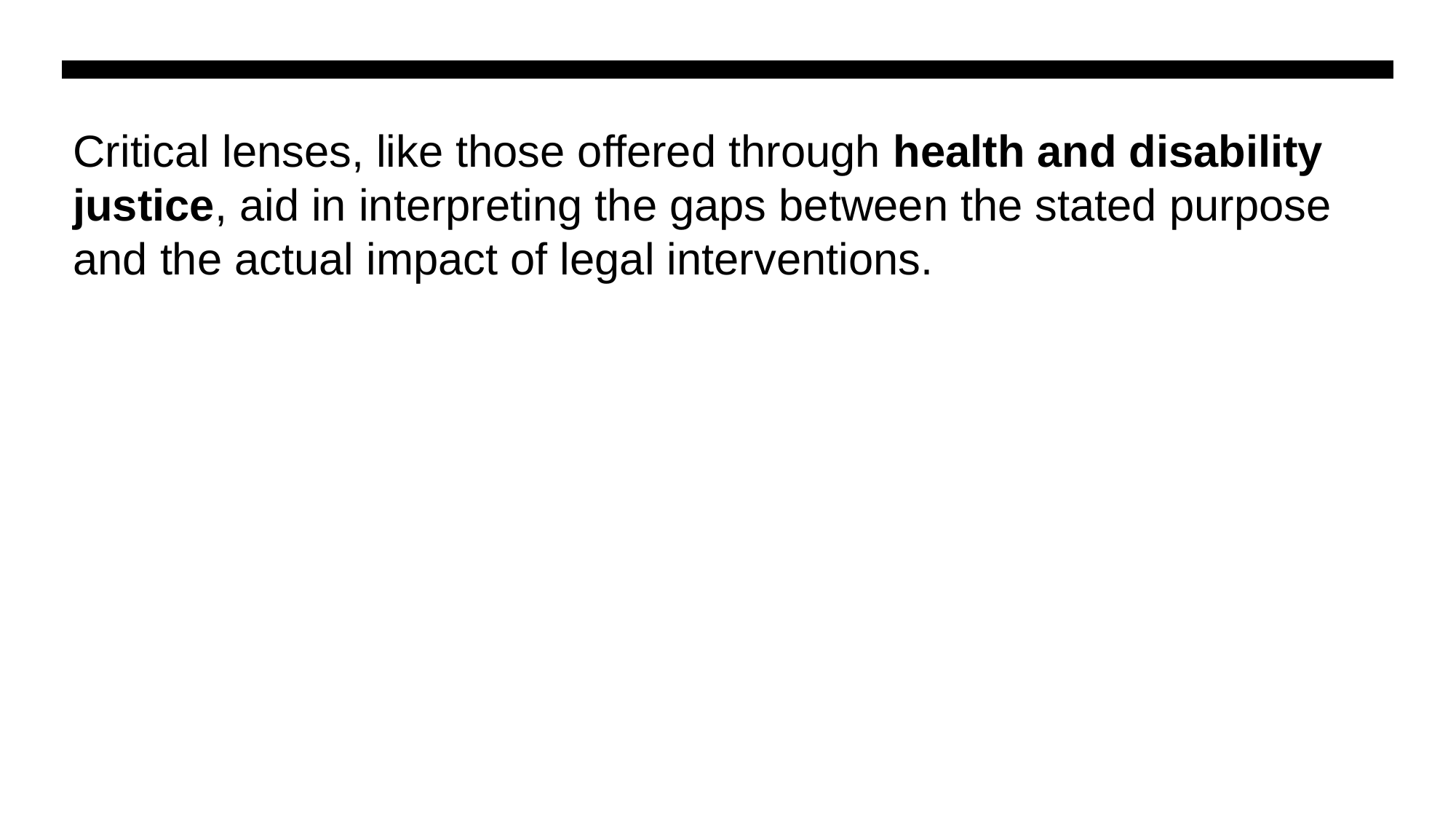

# Critical lenses, like those offered through health and disability justice, aid in interpreting the gaps between the stated purpose and the actual impact of legal interventions.